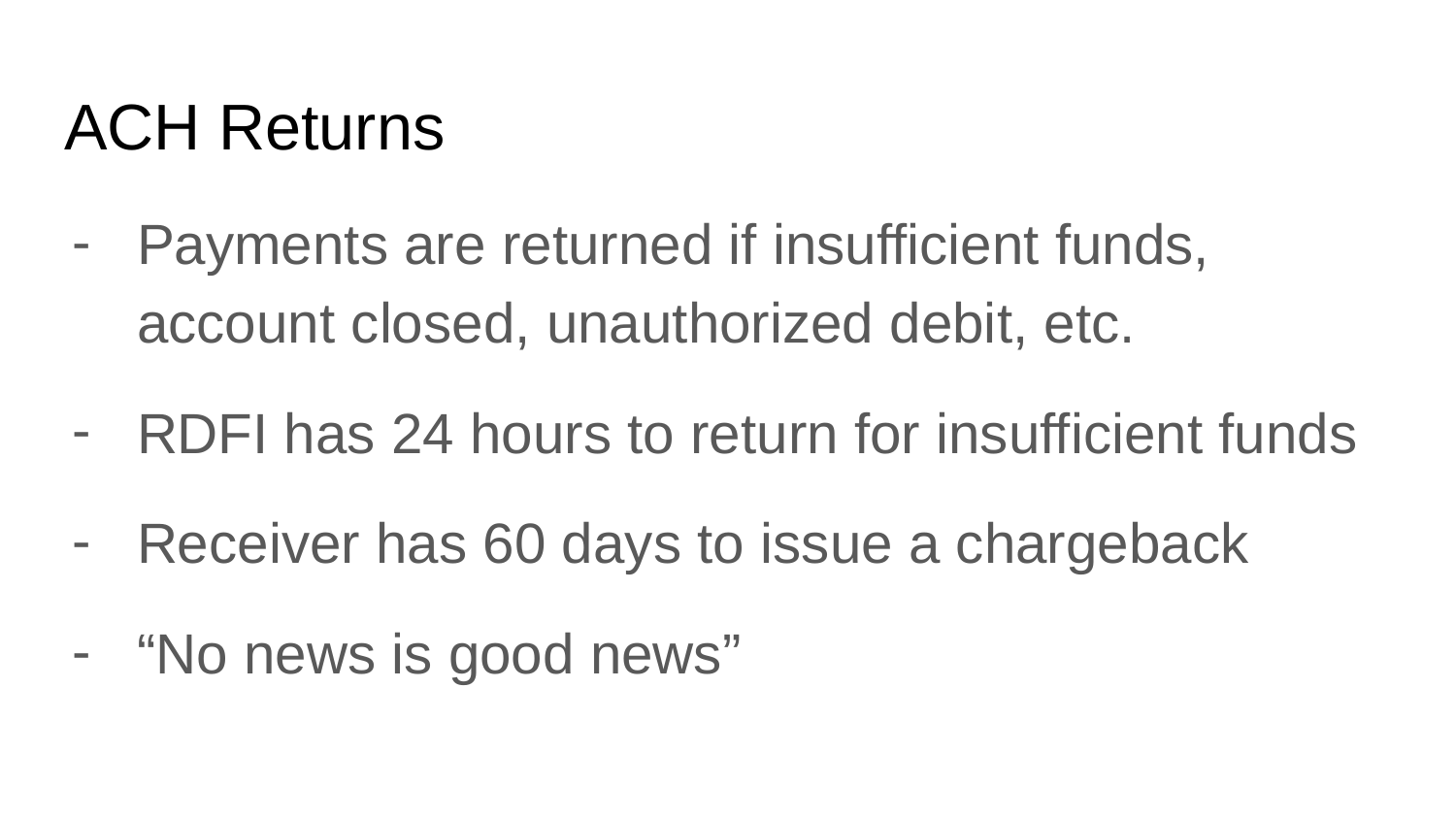

# ACH Returns
Payments are returned if insufficient funds, account closed, unauthorized debit, etc.
RDFI has 24 hours to return for insufficient funds
Receiver has 60 days to issue a chargeback
“No news is good news”